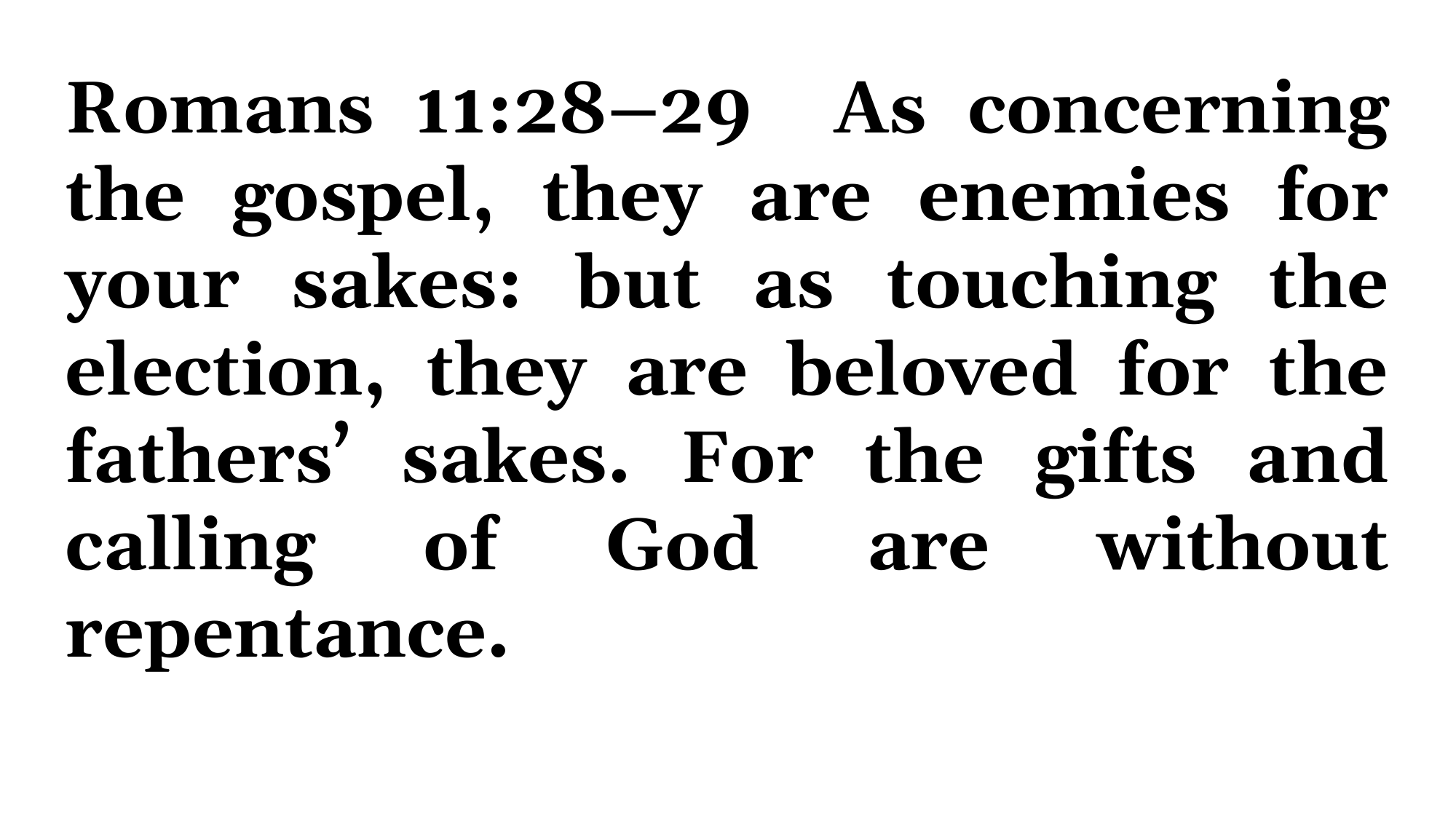

Romans 11:28–29  As concerning the gospel, they are enemies for your sakes: but as touching the election, they are beloved for the fathers’ sakes. For the gifts and calling of God are without repentance.